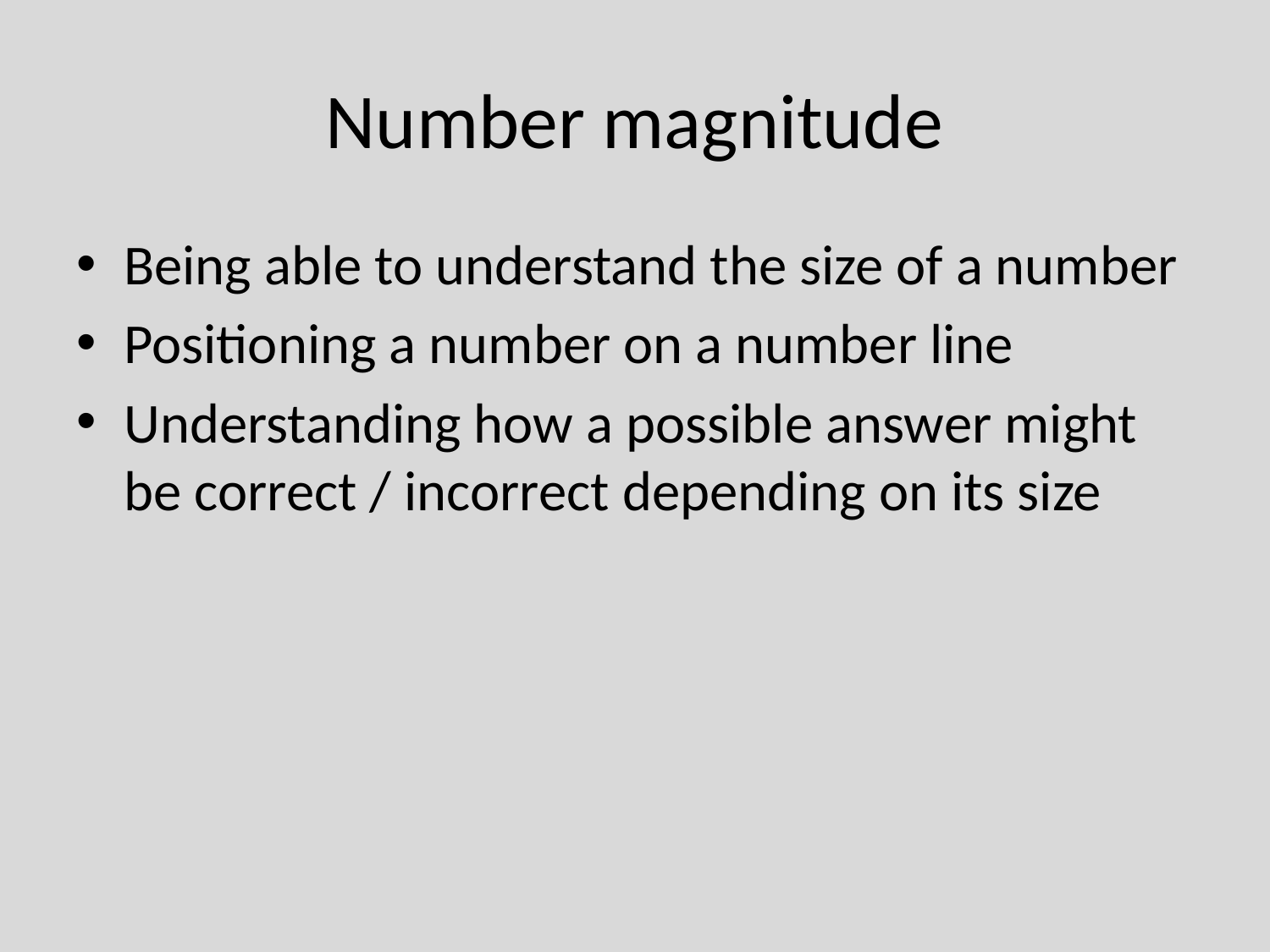

# Number magnitude
Being able to understand the size of a number
Positioning a number on a number line
Understanding how a possible answer might be correct / incorrect depending on its size